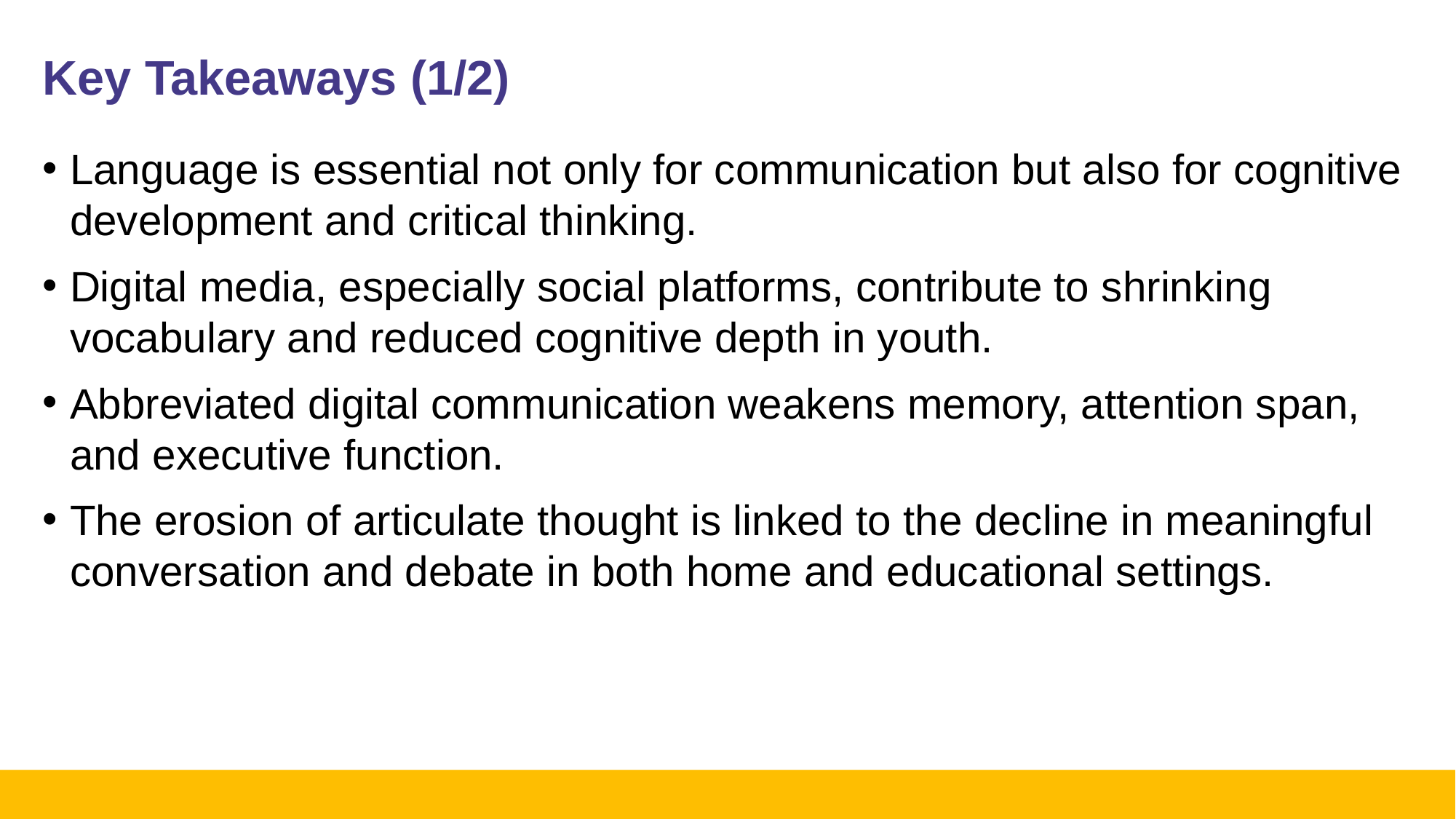

# Key Takeaways (1/2)
Language is essential not only for communication but also for cognitive development and critical thinking.
Digital media, especially social platforms, contribute to shrinking vocabulary and reduced cognitive depth in youth.
Abbreviated digital communication weakens memory, attention span, and executive function.
The erosion of articulate thought is linked to the decline in meaningful conversation and debate in both home and educational settings.